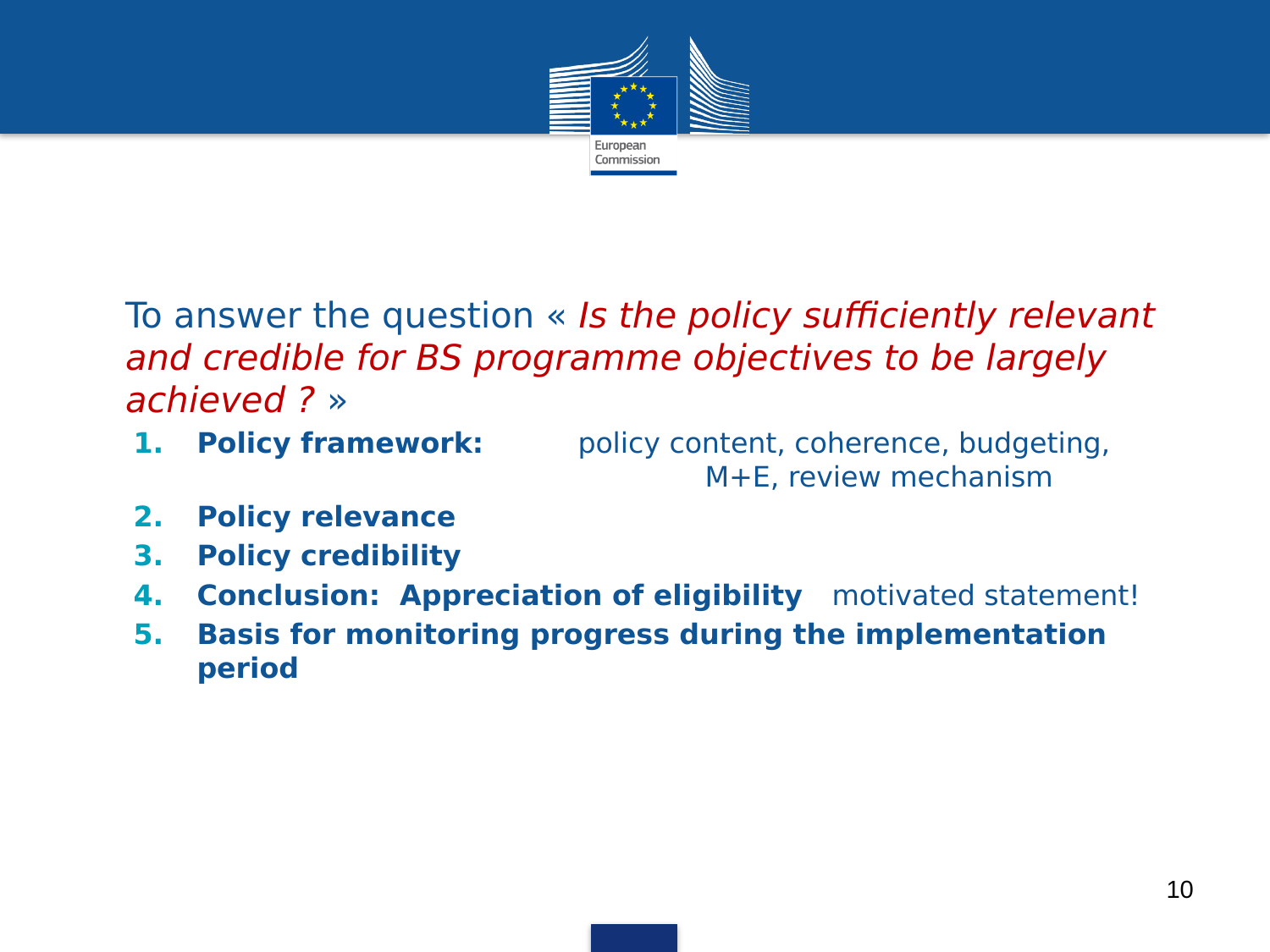

To answer the question « Is the policy sufficiently relevant and credible for BS programme objectives to be largely achieved ? »
Policy framework: 	policy content, coherence, budgeting, 				M+E, review mechanism
Policy relevance
Policy credibility
Conclusion:  Appreciation of eligibility	motivated statement!
Basis for monitoring progress during the implementation period

10